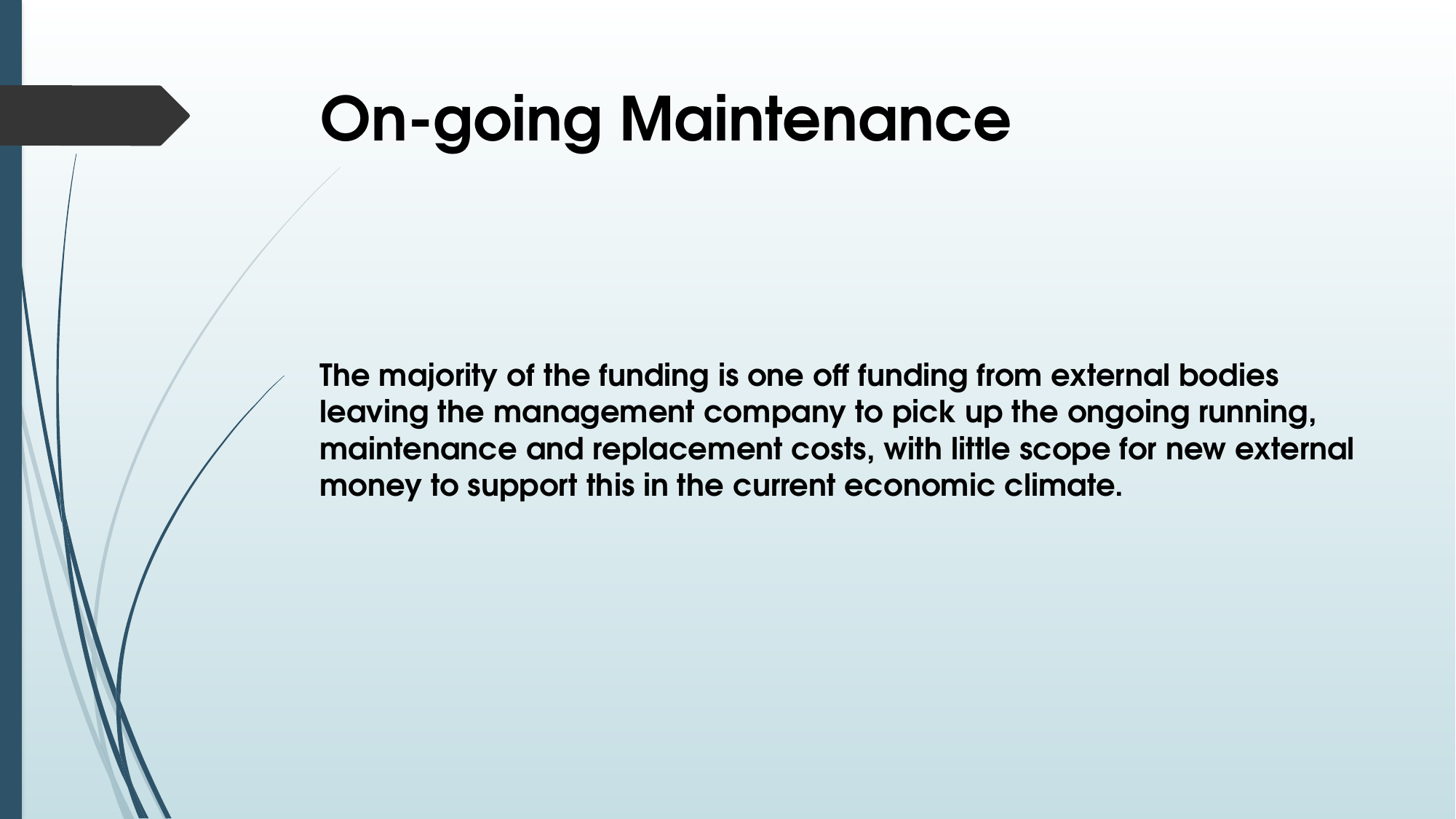

# On-going Maintenance

The majority of the funding is one off funding from external bodies leaving the management company to pick up the ongoing running, maintenance and replacement costs, with little scope for new external money to support this in the current economic climate.